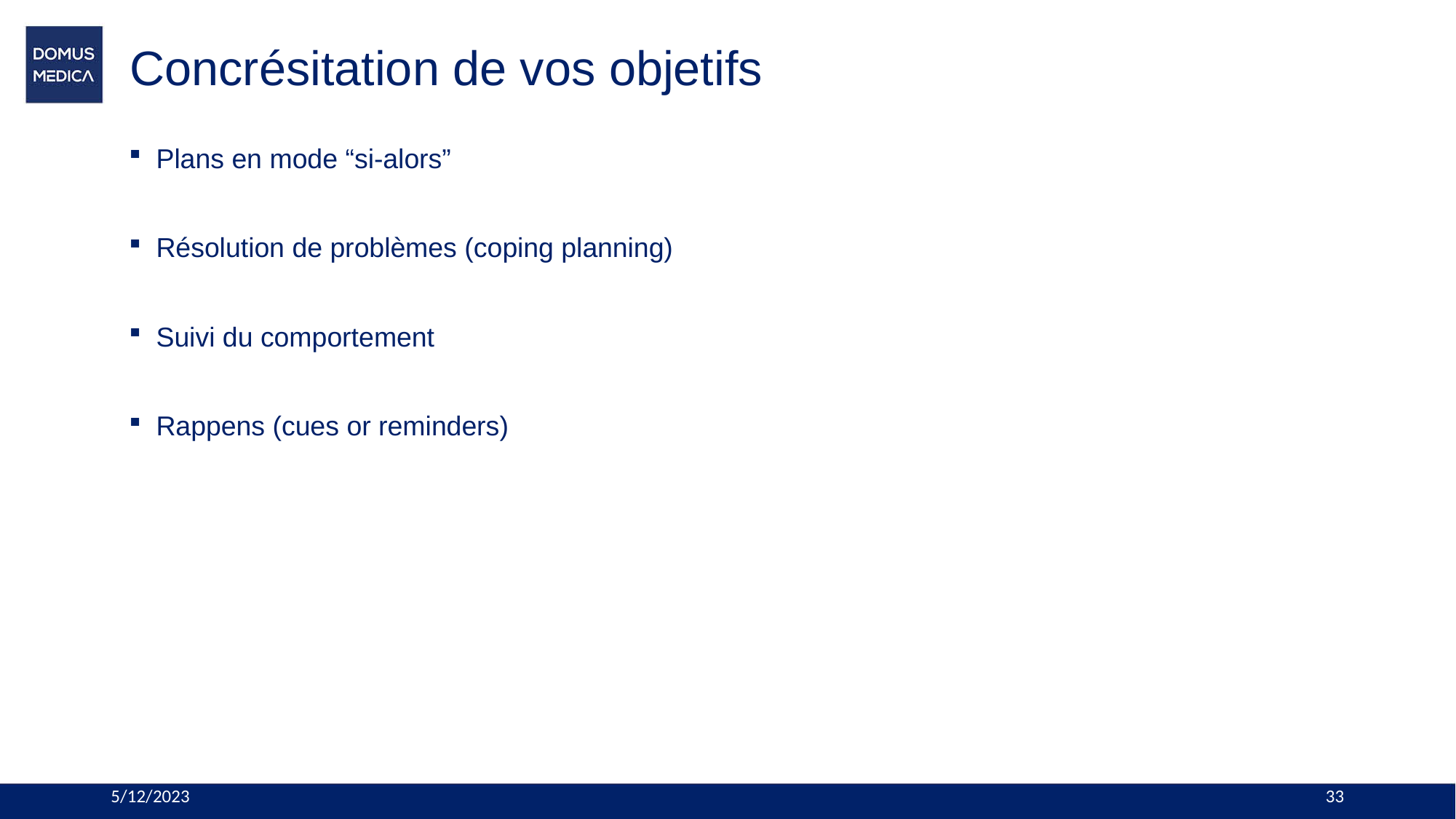

# Concrésitation de vos objetifs
Plans en mode “si-alors”

Résolution de problèmes (coping planning)

Suivi du comportement

Rappens (cues or reminders)
5/12/2023
33